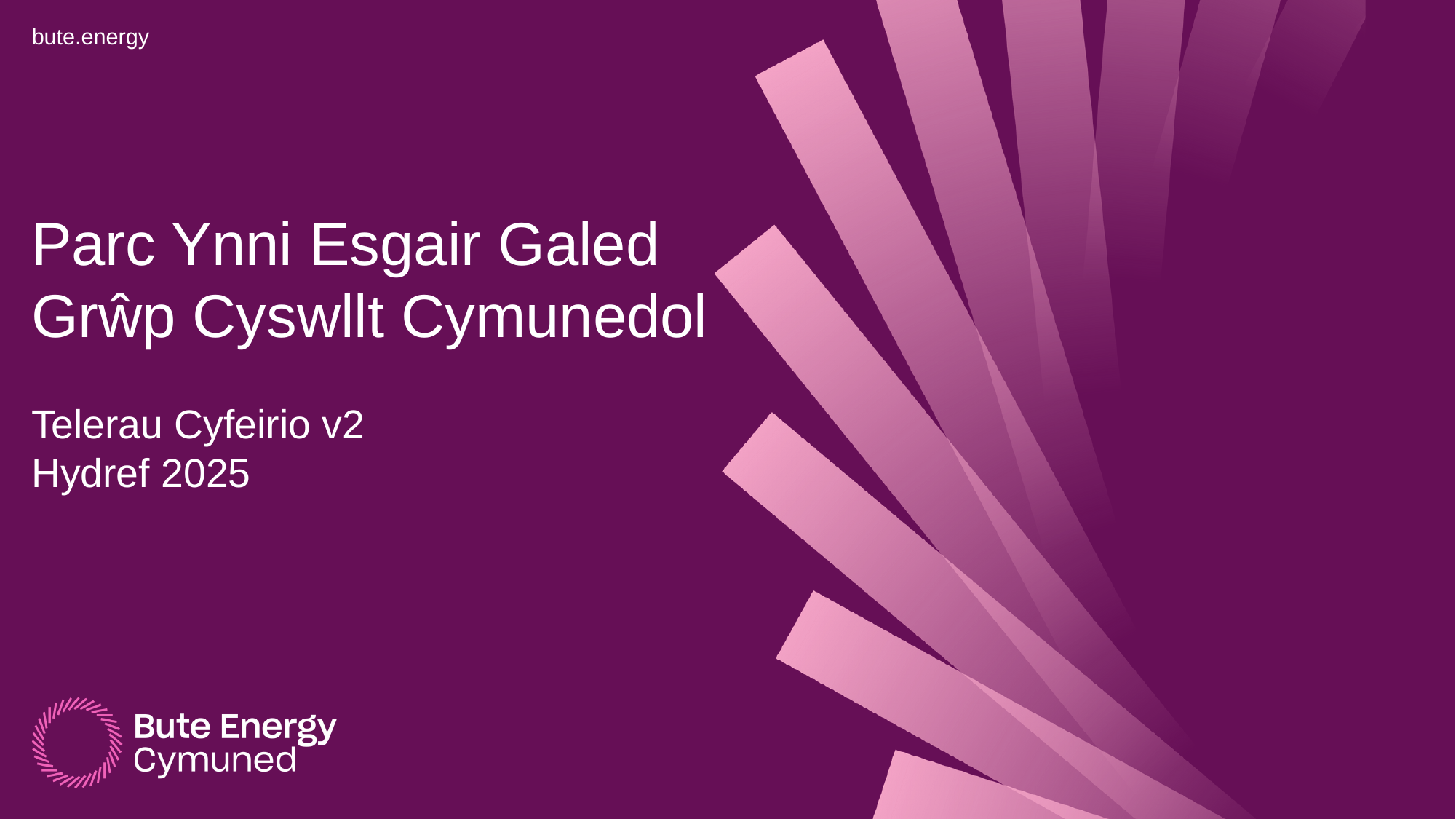

bute.energy

Parc Ynni Esgair Galed
Grŵp Cyswllt Cymunedol

Telerau Cyfeirio v2
Hydref 2025